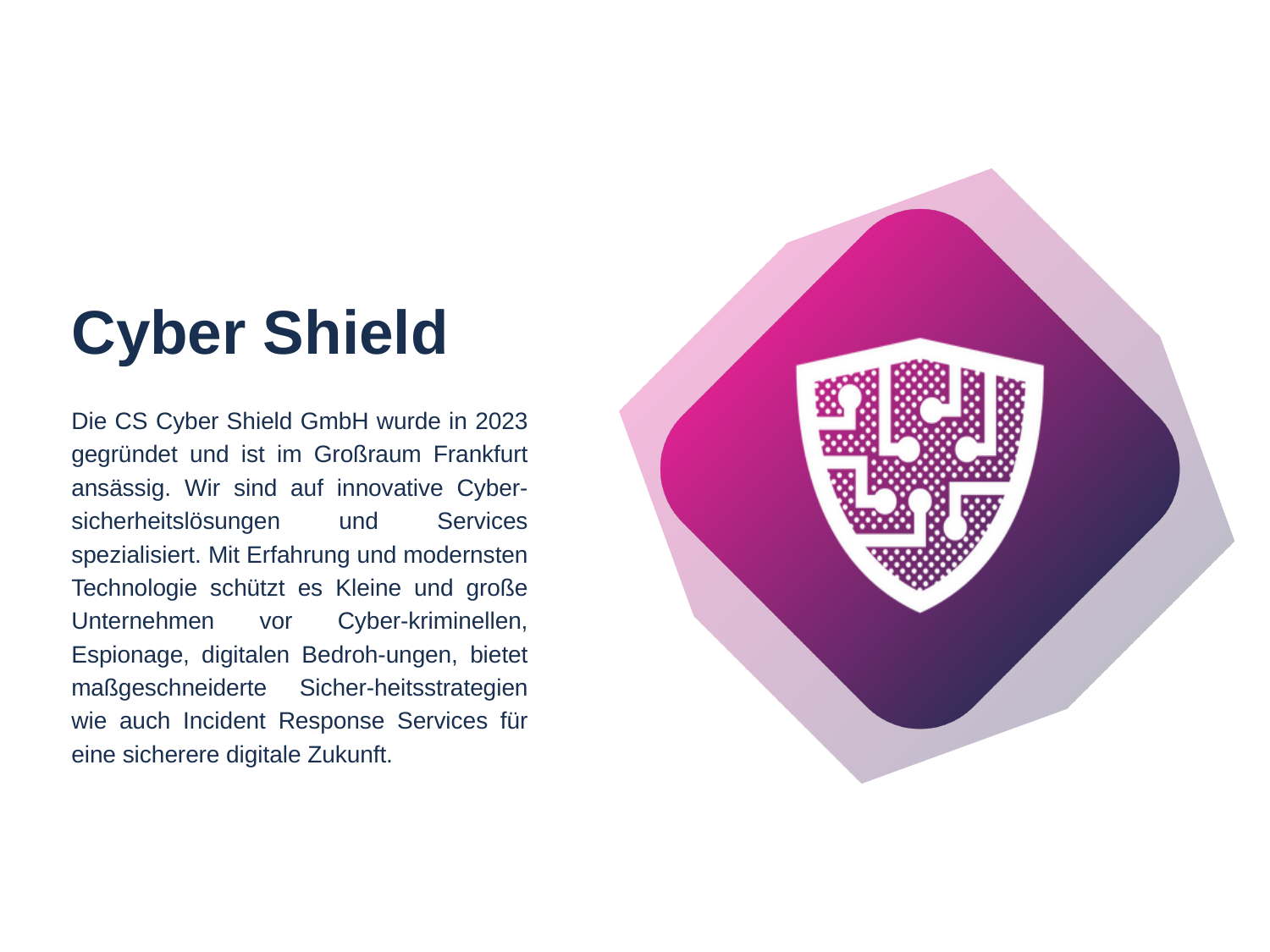

Cyber Shield
Die CS Cyber Shield GmbH wurde in 2023 gegründet und ist im Großraum Frankfurt ansässig. Wir sind auf innovative Cyber-sicherheitslösungen und Services spezialisiert. Mit Erfahrung und modernsten Technologie schützt es Kleine und große Unternehmen vor Cyber-kriminellen, Espionage, digitalen Bedroh-ungen, bietet maßgeschneiderte Sicher-heitsstrategien wie auch Incident Response Services für eine sicherere digitale Zukunft.